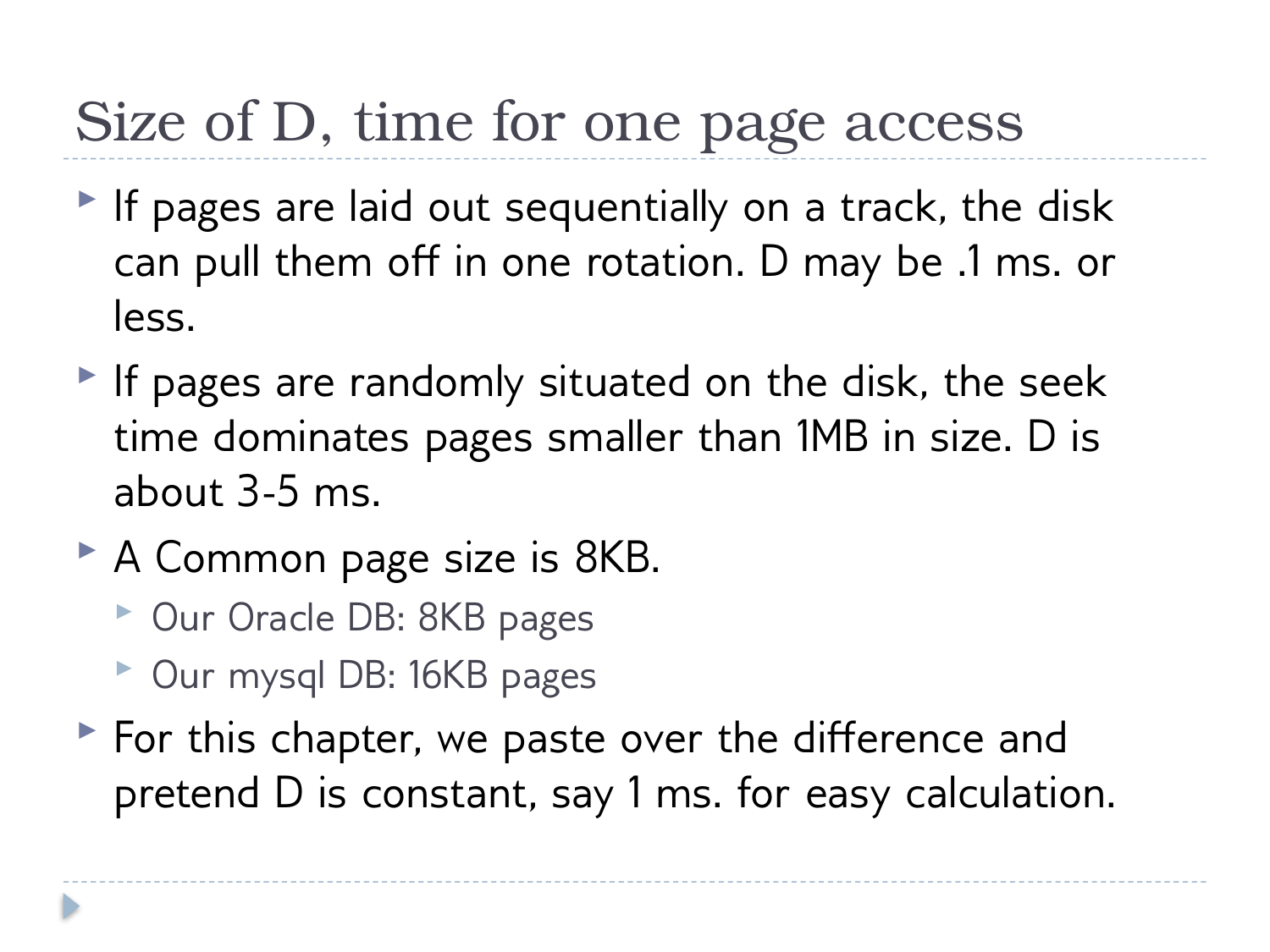

# Size of D, time for one page access
If pages are laid out sequentially on a track, the disk can pull them off in one rotation. D may be .1 ms. or less.
If pages are randomly situated on the disk, the seek time dominates pages smaller than 1MB in size. D is about 3-5 ms.
A Common page size is 8KB.
Our Oracle DB: 8KB pages
Our mysql DB: 16KB pages
For this chapter, we paste over the difference and pretend D is constant, say 1 ms. for easy calculation.